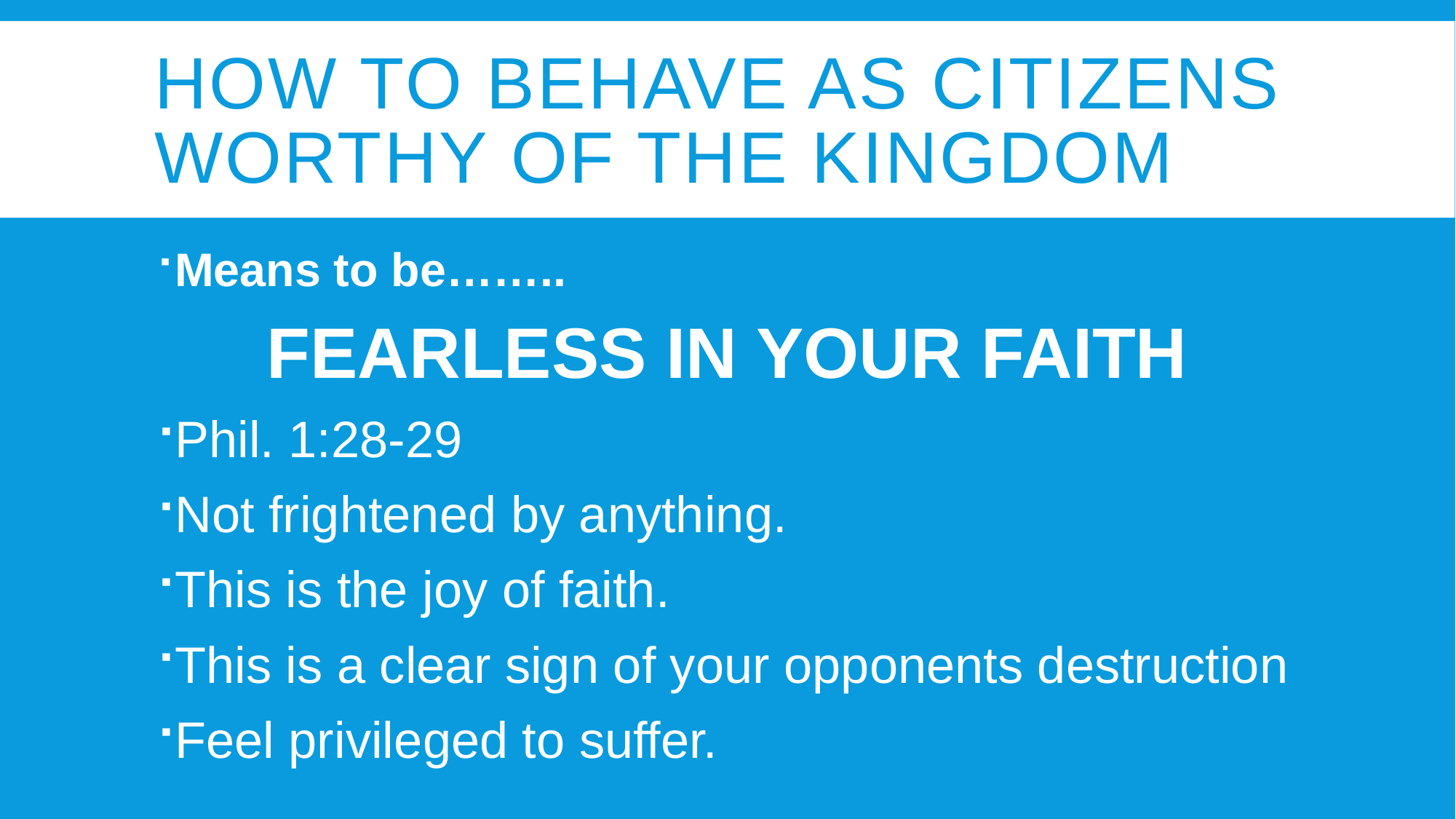

# How to BehavE as Citizens Worthy of the Kingdom
Means to be……..
FEARLESS IN YOUR FAITH
Phil. 1:28-29
Not frightened by anything.
This is the joy of faith.
This is a clear sign of your opponents destruction
Feel privileged to suffer.